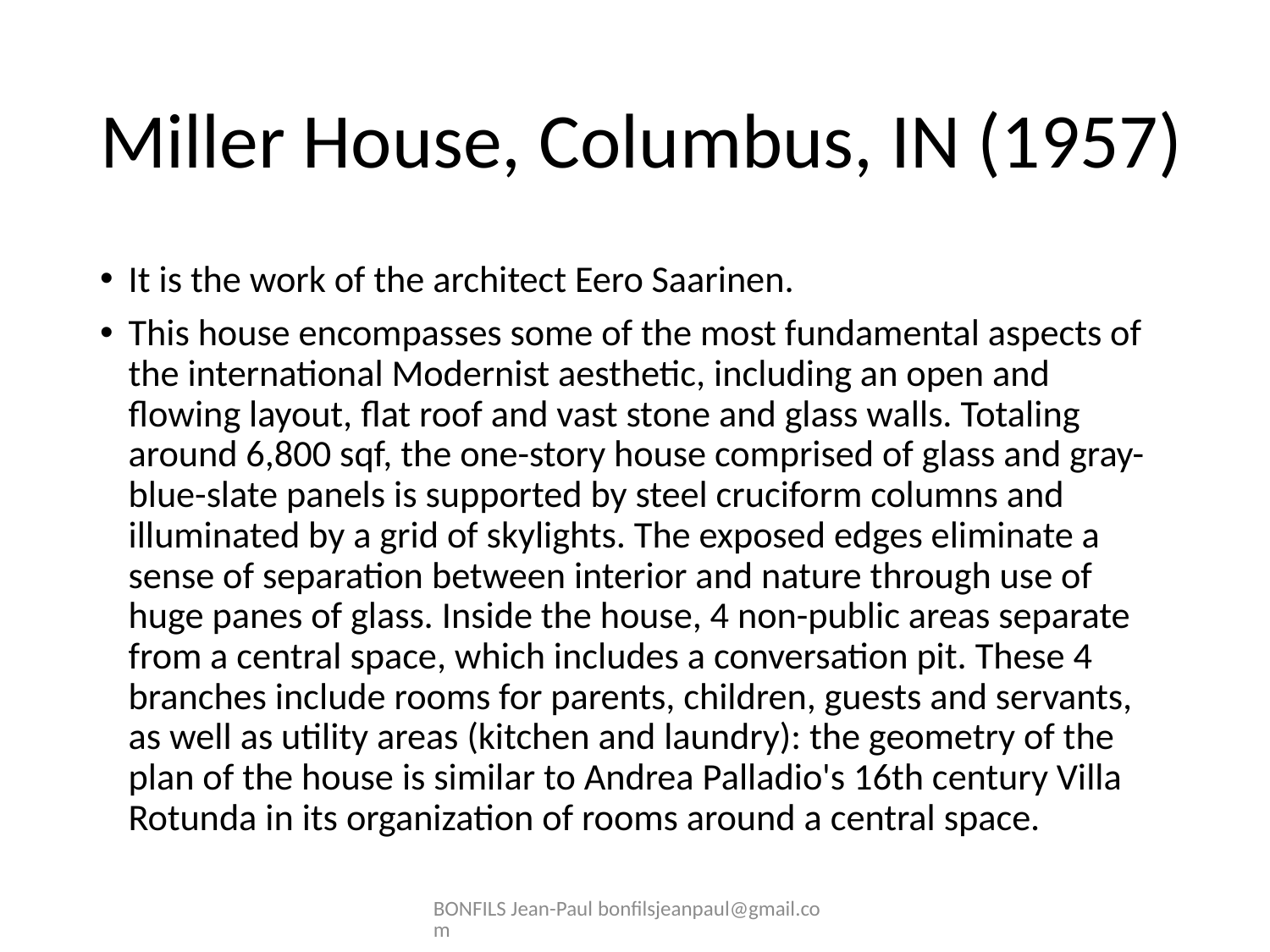

# Miller House, Columbus, IN (1957)
It is the work of the architect Eero Saarinen.
This house encompasses some of the most fundamental aspects of the international Modernist aesthetic, including an open and flowing layout, flat roof and vast stone and glass walls. Totaling around 6,800 sqf, the one-story house comprised of glass and gray-blue-slate panels is supported by steel cruciform columns and illuminated by a grid of skylights. The exposed edges eliminate a sense of separation between interior and nature through use of huge panes of glass. Inside the house, 4 non-public areas separate from a central space, which includes a conversation pit. These 4 branches include rooms for parents, children, guests and servants, as well as utility areas (kitchen and laundry): the geometry of the plan of the house is similar to Andrea Palladio's 16th century Villa Rotunda in its organization of rooms around a central space.
BONFILS Jean-Paul bonfilsjeanpaul@gmail.com